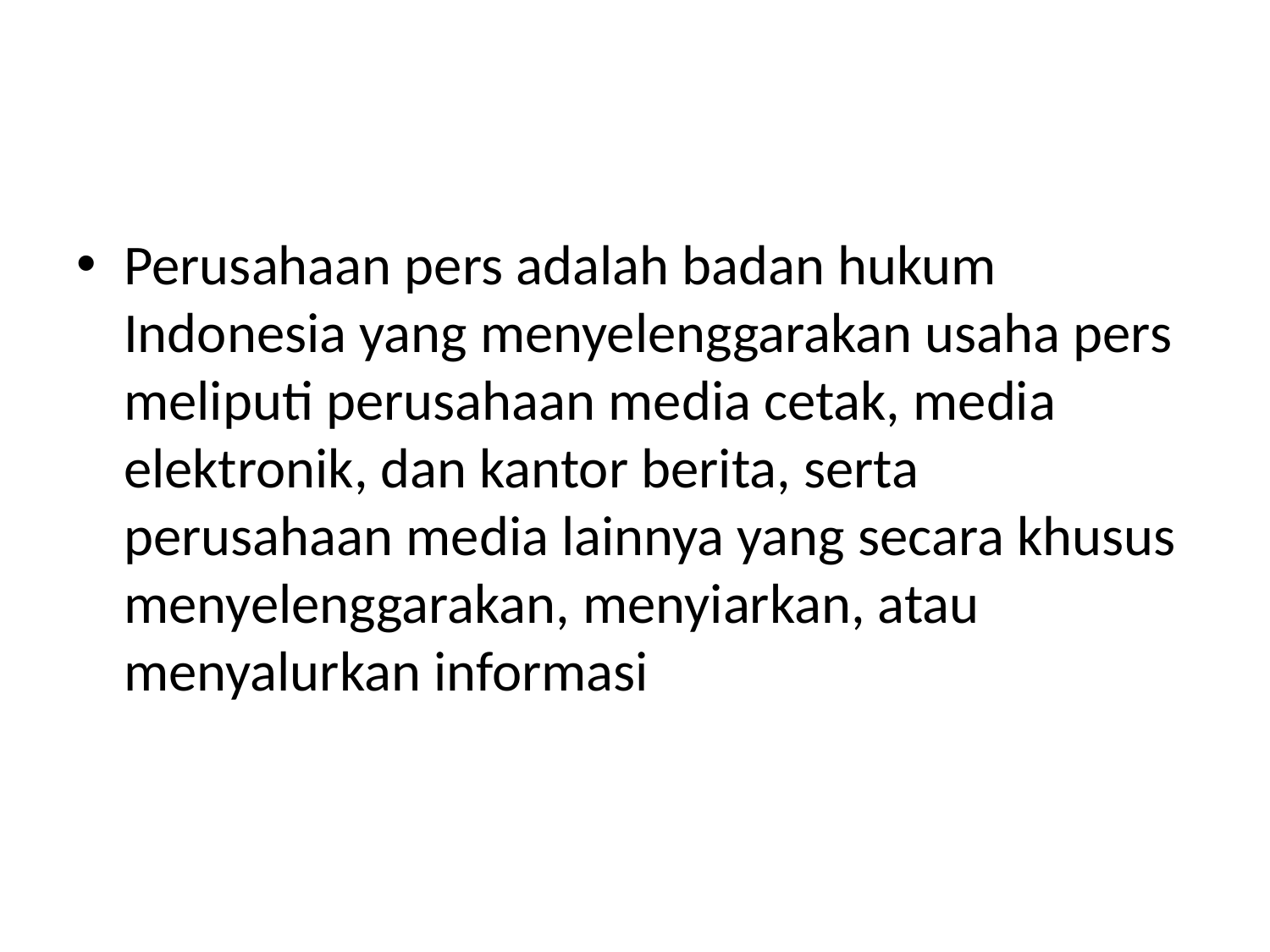

#
Perusahaan pers adalah badan hukum Indonesia yang menyelenggarakan usaha pers meliputi perusahaan media cetak, media elektronik, dan kantor berita, serta perusahaan media lainnya yang secara khusus menyelenggarakan, menyiarkan, atau menyalurkan informasi